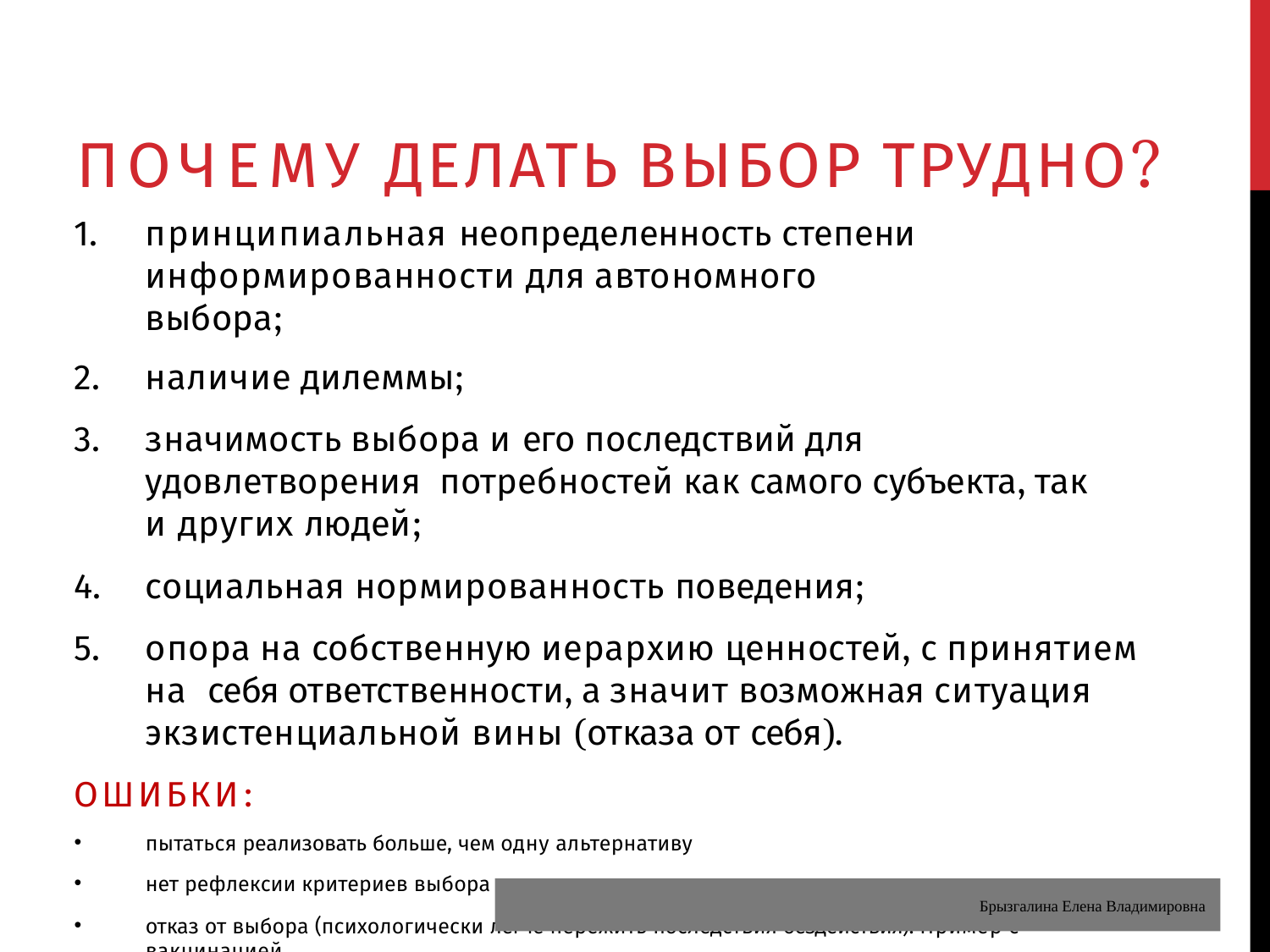

# ПОЧЕМУ ДЕЛАТЬ ВЫБОР ТРУДНО?
принципиальная неопределенность степени  информированности для автономного выбора;
наличие дилеммы;
значимость выбора и его последствий для удовлетворения  потребностей как самого субъекта, так и других людей;
социальная нормированность поведения;
опора на собственную иерархию ценностей, с принятием на  себя ответственности, а значит возможная ситуация  экзистенциальной вины (отказа от себя).
ОШИБКИ:
пытаться реализовать больше, чем одну альтернативу
нет рефлексии критериев выбора
отказ от выбора (психологически легче пережить последствия бездействия). Пример с вакцинацией

Брызгалина Елена Владимировна